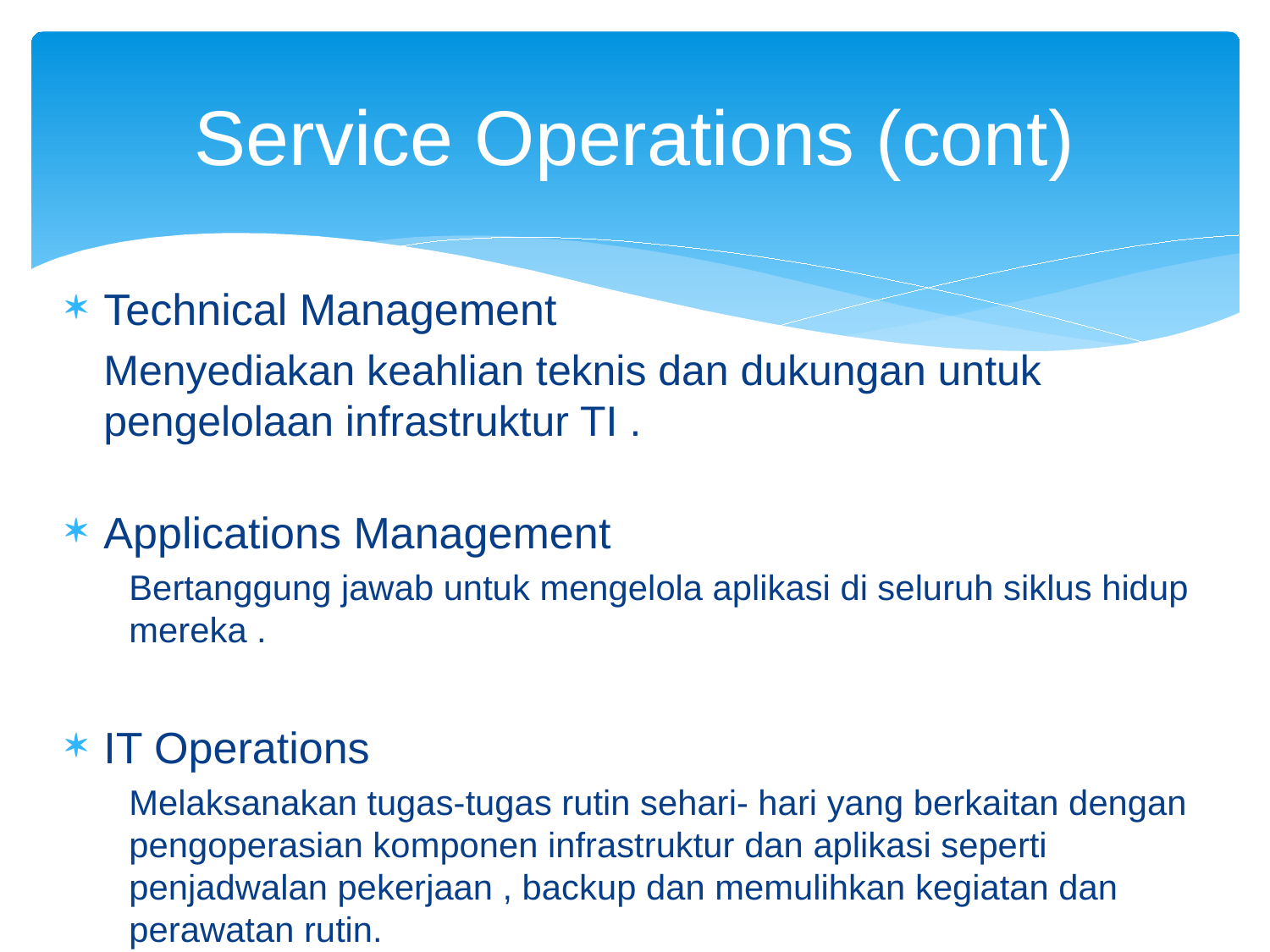

# Service Operations (cont)
Technical Management
	Menyediakan keahlian teknis dan dukungan untuk pengelolaan infrastruktur TI .

Applications Management
Bertanggung jawab untuk mengelola aplikasi di seluruh siklus hidup mereka .

IT Operations
Melaksanakan tugas-tugas rutin sehari- hari yang berkaitan dengan pengoperasian komponen infrastruktur dan aplikasi seperti penjadwalan pekerjaan , backup dan memulihkan kegiatan dan perawatan rutin.